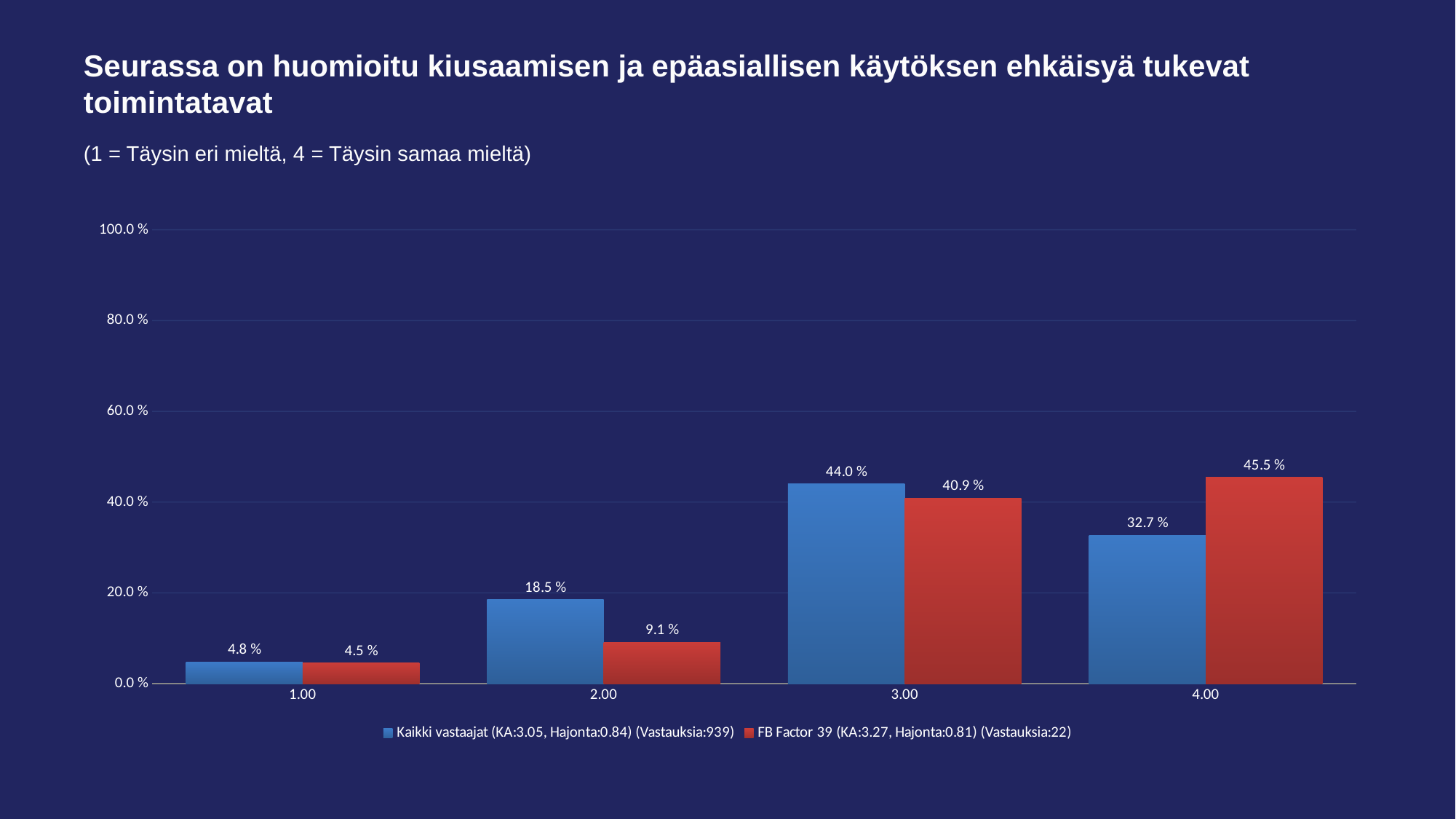

# Seurassa on huomioitu kiusaamisen ja epäasiallisen käytöksen ehkäisyä tukevat toimintatavat
(1 = Täysin eri mieltä, 4 = Täysin samaa mieltä)

### Chart

| Category | Kaikki vastaajat (KA:3.05, Hajonta:0.84) (Vastauksia:939) | FB Factor 39 (KA:3.27, Hajonta:0.81) (Vastauksia:22) |
|---|---|---|
| 1.00 | 0.048 | 0.045 |
| 2.00 | 0.185 | 0.091 |
| 3.00 | 0.44 | 0.409 |
| 4.00 | 0.327 | 0.455 |